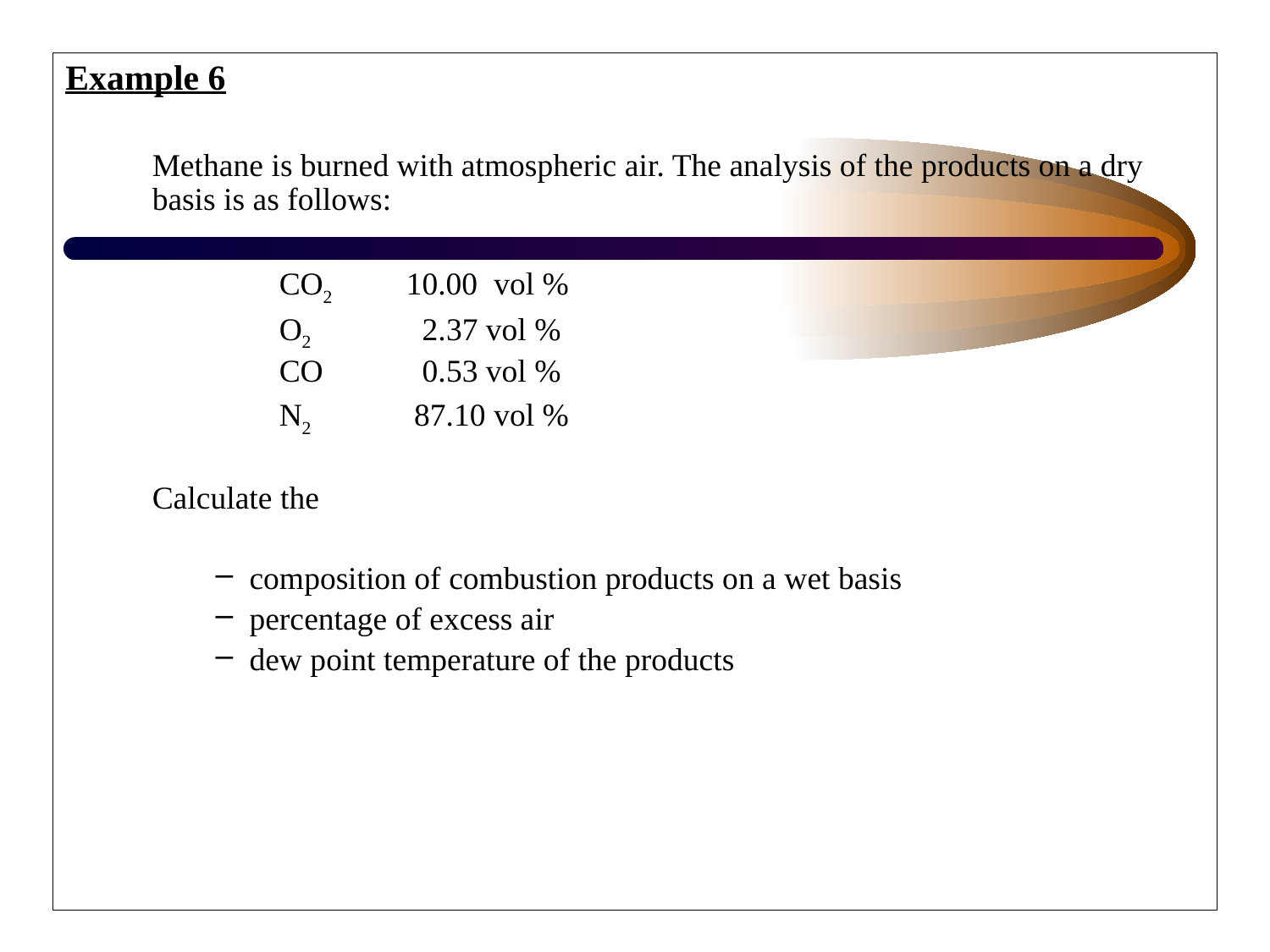

Example 6

	Methane is burned with atmospheric air. The analysis of the products on a dry basis is as follows:

		CO2	10.00  vol %
		O2	  2.37 vol %
		CO	  0.53 vol %
		N2	 87.10 vol %

	Calculate the

composition of combustion products on a wet basis
percentage of excess air
dew point temperature of the products